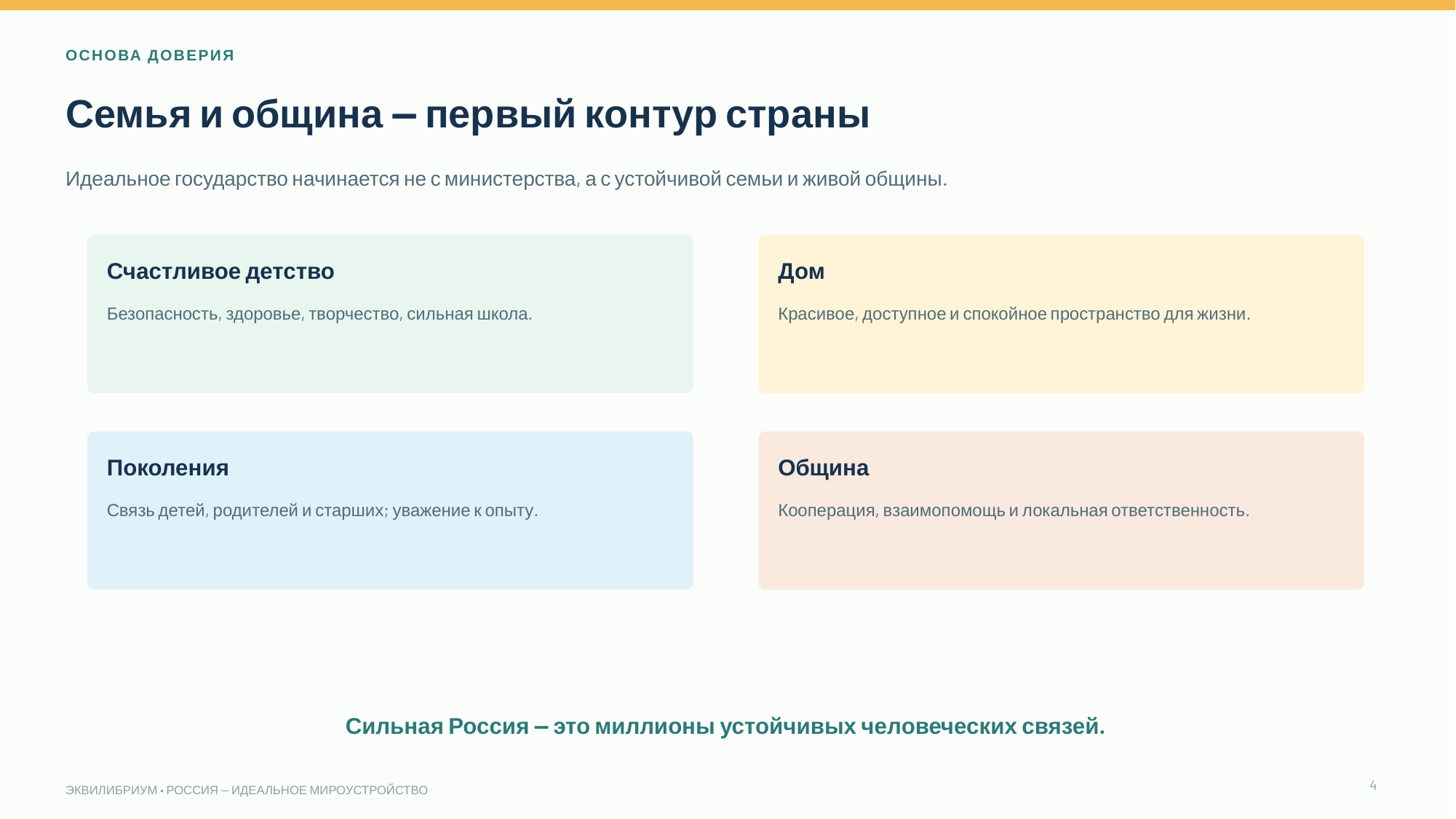

ОСНОВА ДОВЕРИЯ
Семья и община — первый контур страны
Идеальное государство начинается не с министерства, а с устойчивой семьи и живой общины.

Счастливое детство
Дом
Безопасность, здоровье, творчество, сильная школа.
Красивое, доступное и спокойное пространство для жизни.

Поколения
Община
Связь детей, родителей и старших; уважение к опыту.
Кооперация, взаимопомощь и локальная ответственность.
Сильная Россия — это миллионы устойчивых человеческих связей.
4